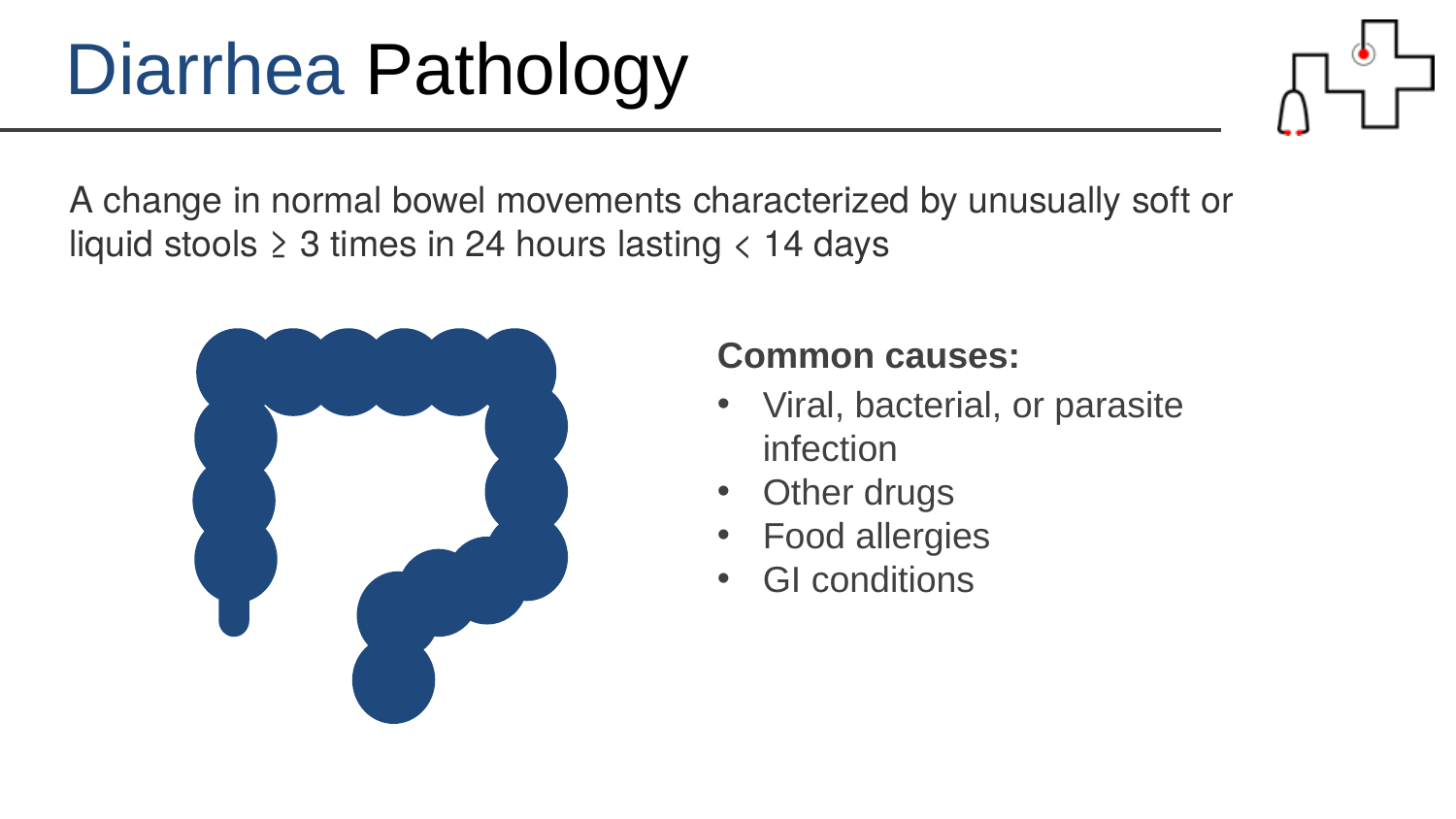

Diarrhea Pathology
A change in normal bowel movements characterized by unusually soft or      liquid stools ≥ 3 times in 24 hours lasting < 14 days
Common causes:
Viral, bacterial, or parasite infection
Other drugs
Food allergies
GI conditions